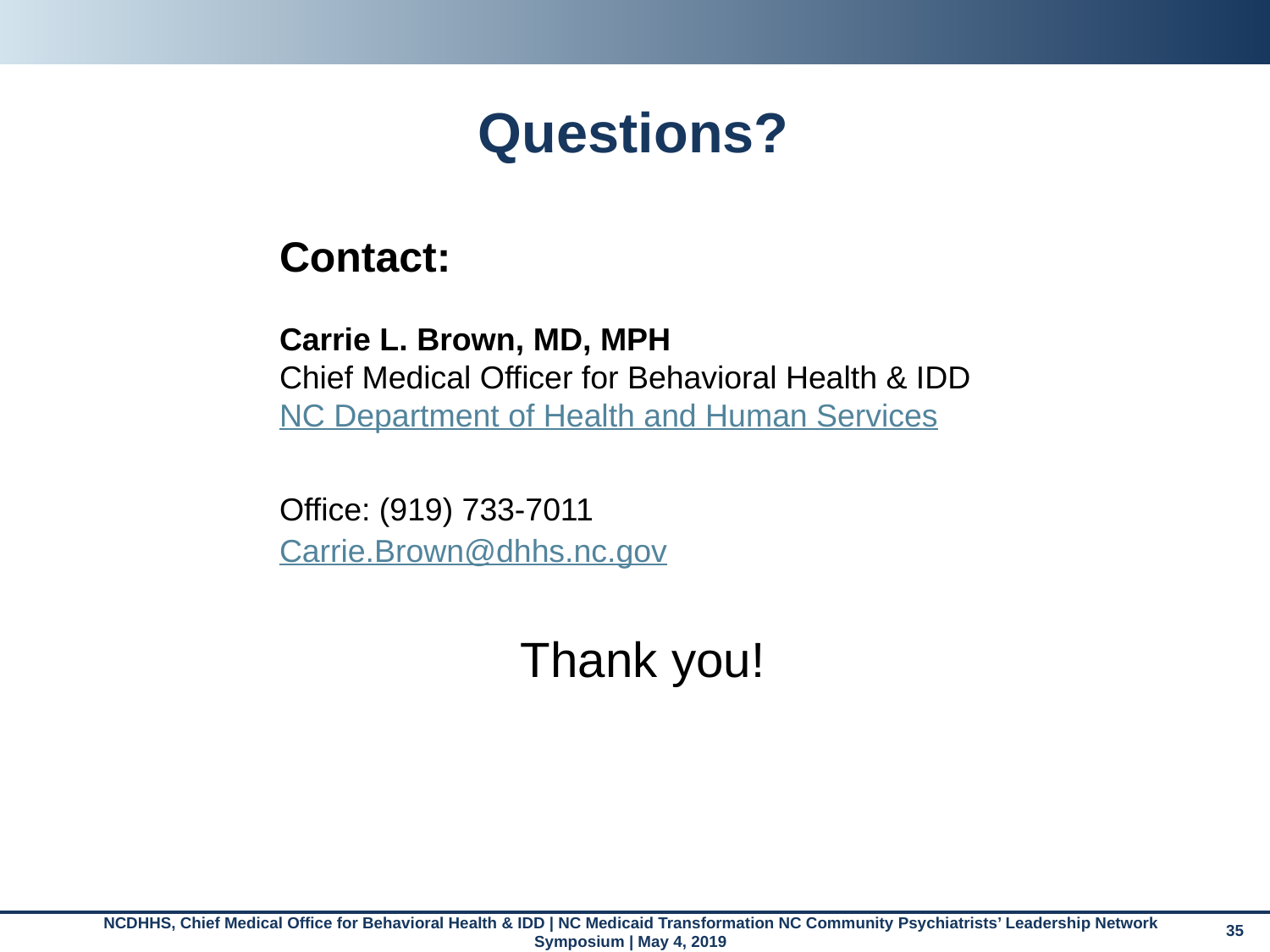

# Questions?
Contact:

Carrie L. Brown, MD, MPH
Chief Medical Officer for Behavioral Health & IDD
NC Department of Health and Human Services

Office: (919) 733-7011
Carrie.Brown@dhhs.nc.gov

Thank you!